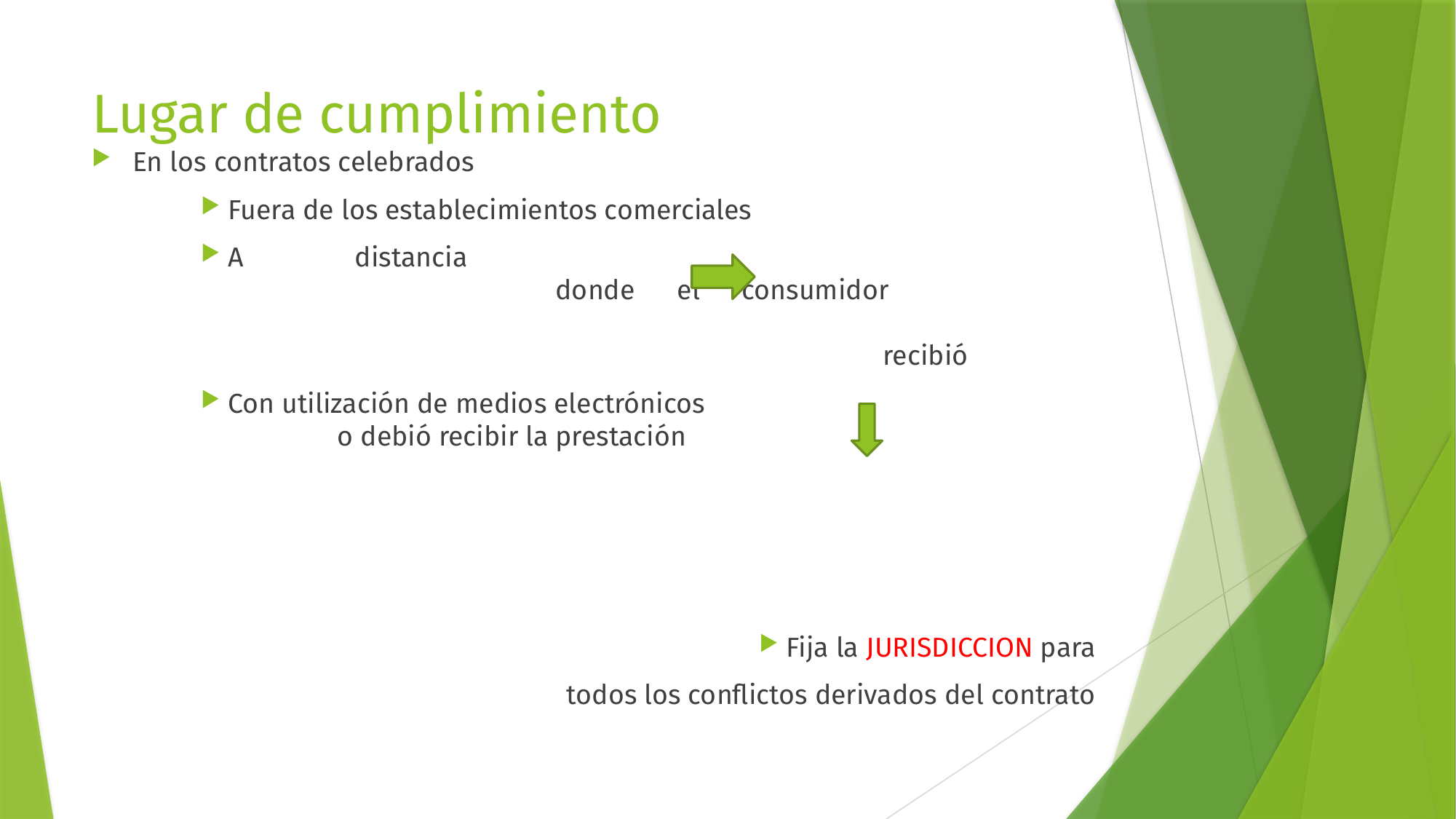

# Lugar de cumplimiento
En los contratos celebrados
Fuera de los establecimientos comerciales
A distancia									donde el consumidor 															recibió
Con utilización de medios electrónicos				o debió recibir la prestación

Fija la JURISDICCION para
 todos los conflictos derivados del contrato

PRORROGA DE JURISDICCION: Se tiene por no escrita